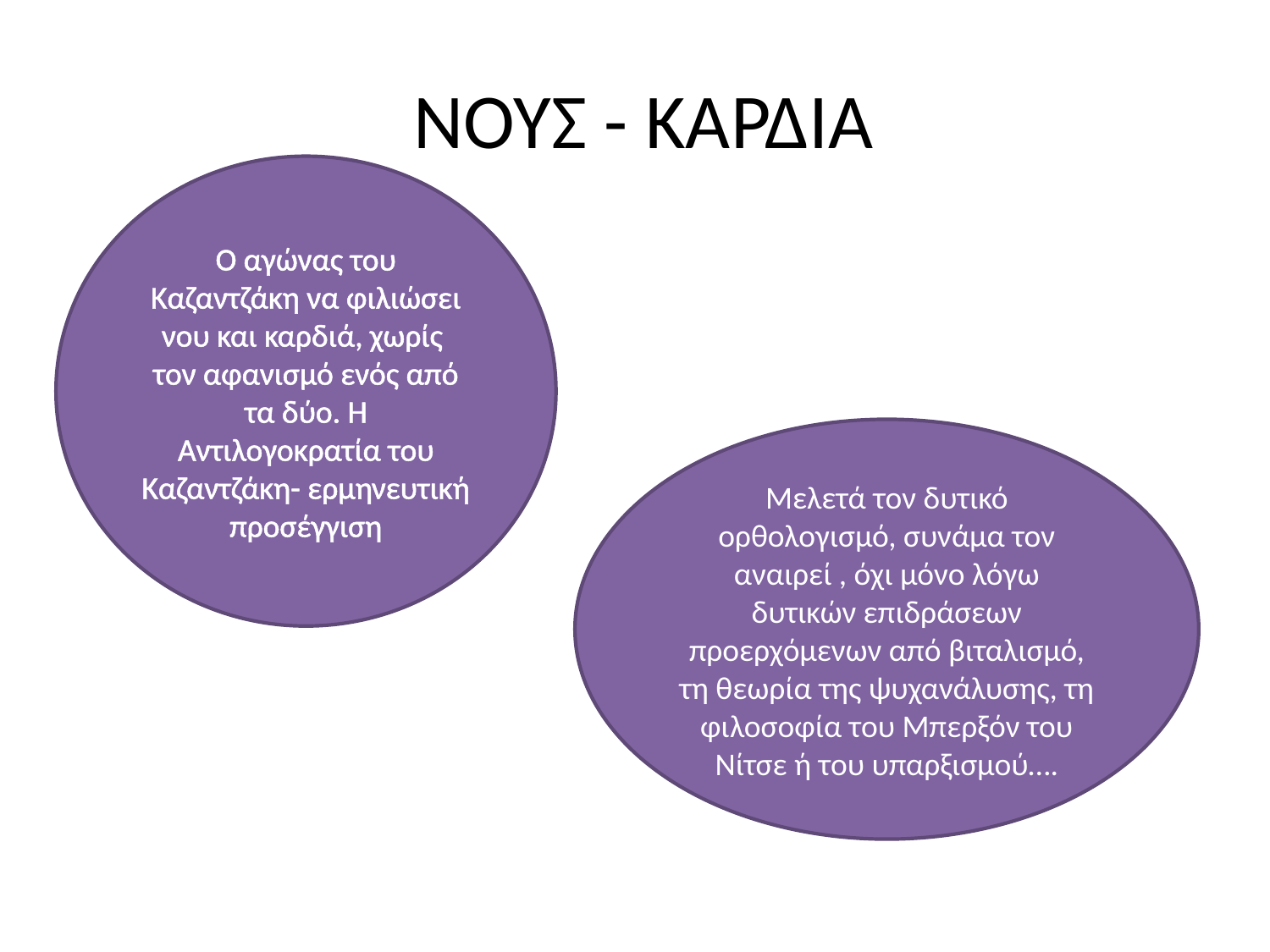

# ΝΟΥΣ - ΚΑΡΔΙΑ

Ο αγώνας του Καζαντζάκη να φιλιώσει νου και καρδιά, χωρίς  τον αφανισμό ενός από τα δύο. Η Αντιλογοκρατία του Καζαντζάκη- ερμηνευτική προσέγγιση
Μελετά τον δυτικό ορθολογισμό, συνάμα τον αναιρεί , όχι μόνο λόγω δυτικών επιδράσεων προερχόμενων από βιταλισμό, τη θεωρία της ψυχανάλυσης, τη φιλοσοφία του Μπερξόν του Νίτσε ή του υπαρξισμού….